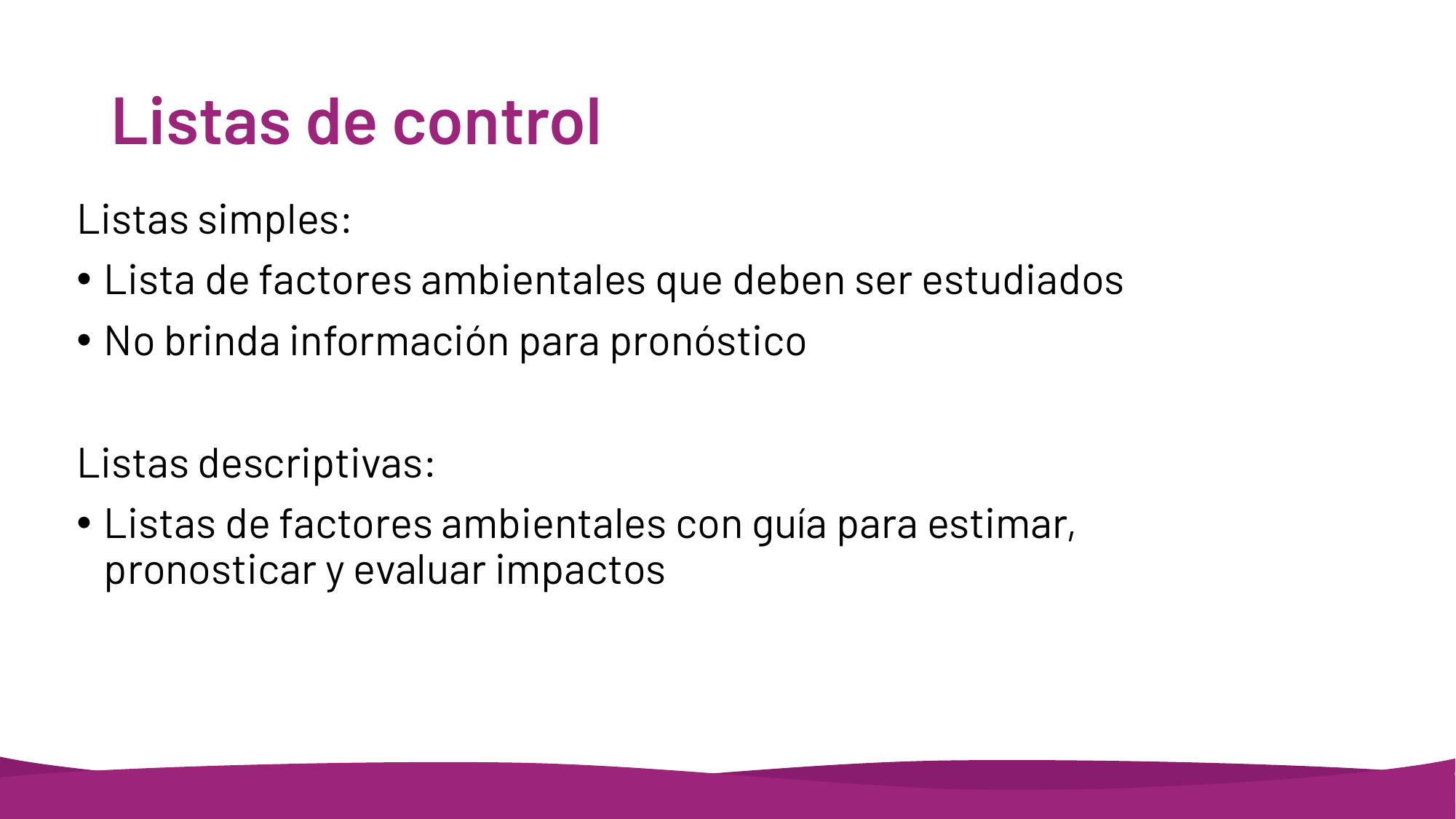

# Listas de control
Listas simples:
Lista de factores ambientales que deben ser estudiados
No brinda información para pronóstico

Listas descriptivas:
Listas de factores ambientales con guía para estimar, pronosticar y evaluar impactos